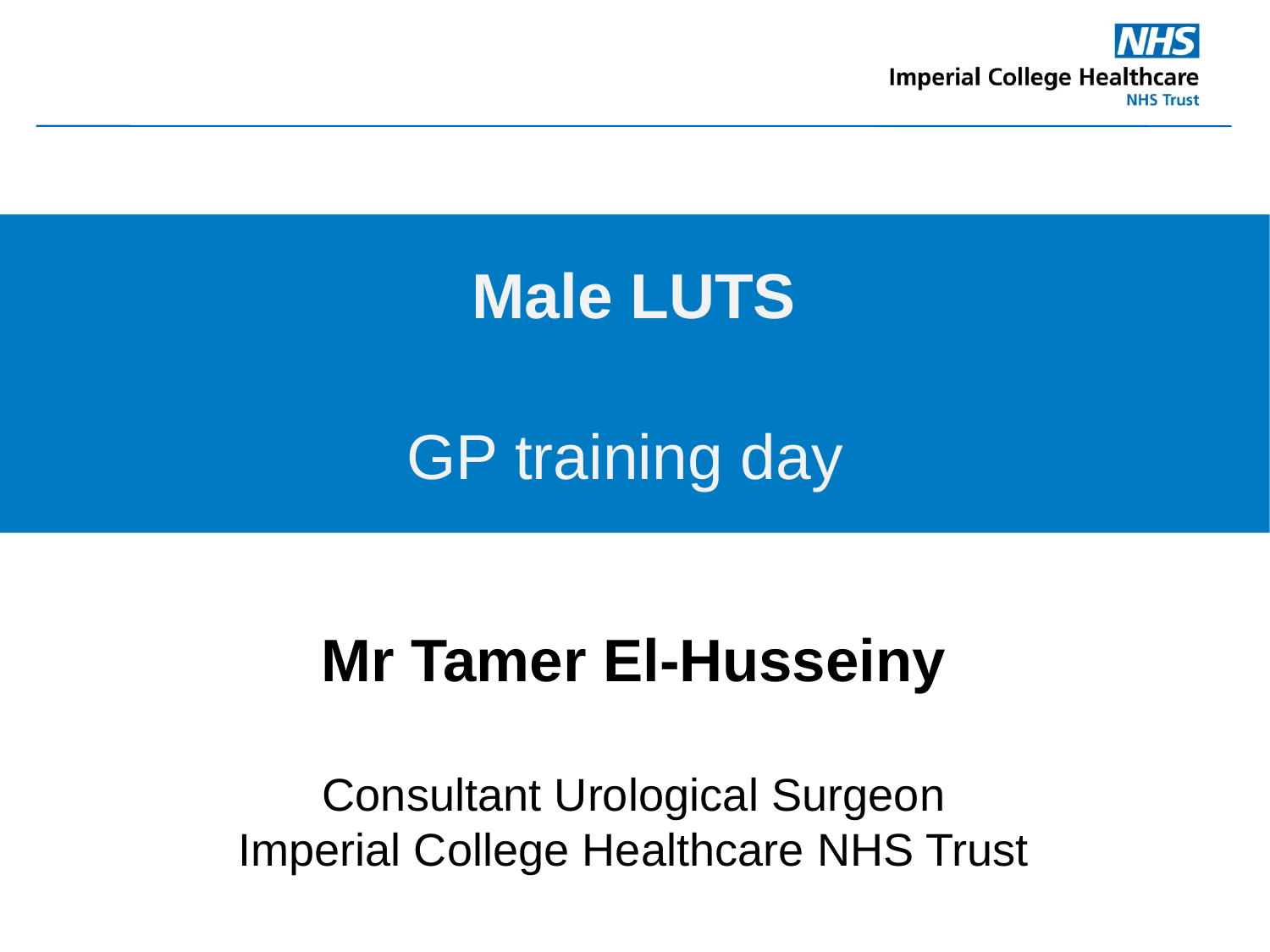

#

Male LUTS

GP training day
Mr Tamer El-Husseiny

Consultant Urological Surgeon
Imperial College Healthcare NHS Trust